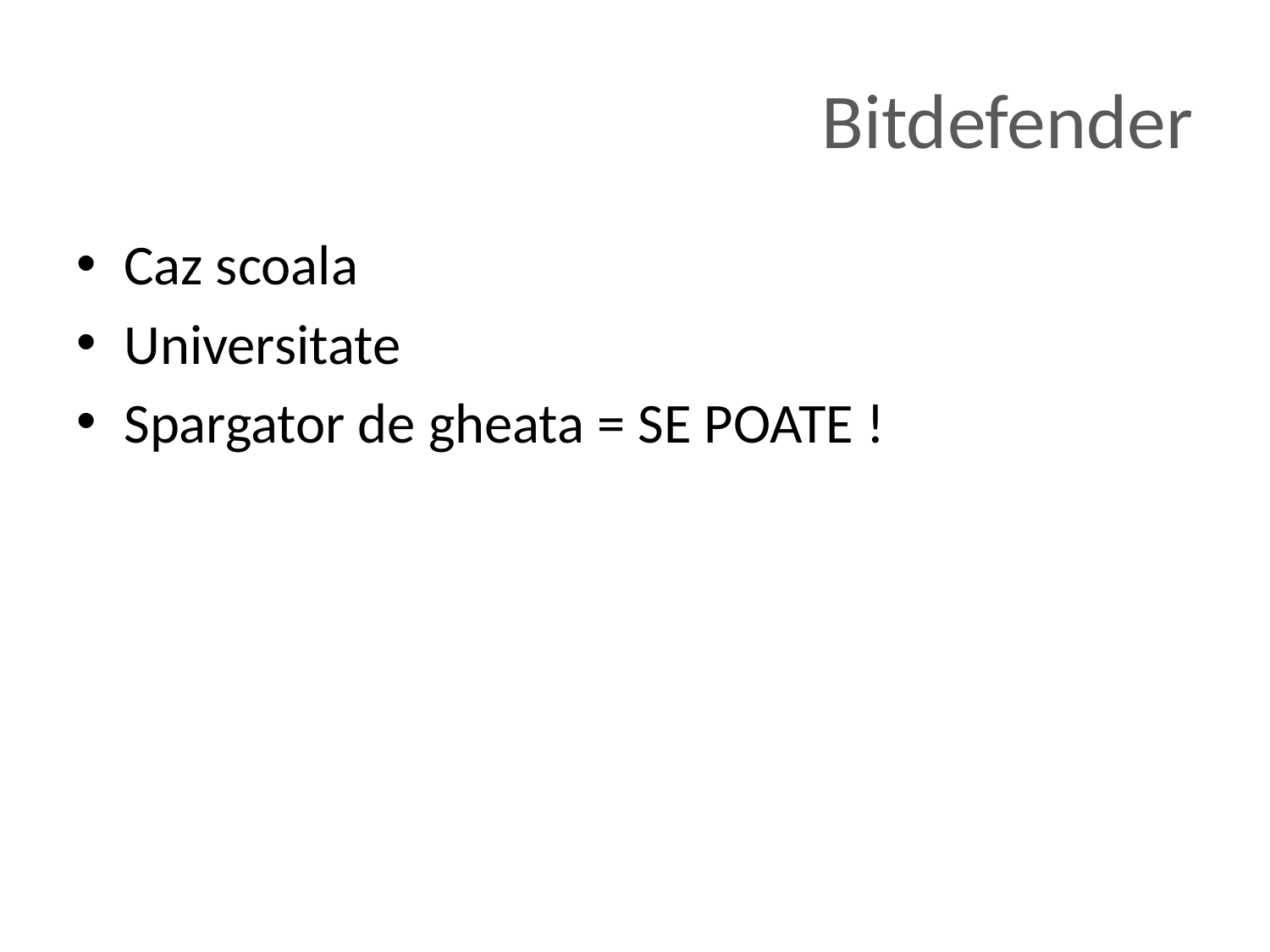

# Bitdefender
Caz scoala
Universitate
Spargator de gheata = SE POATE !